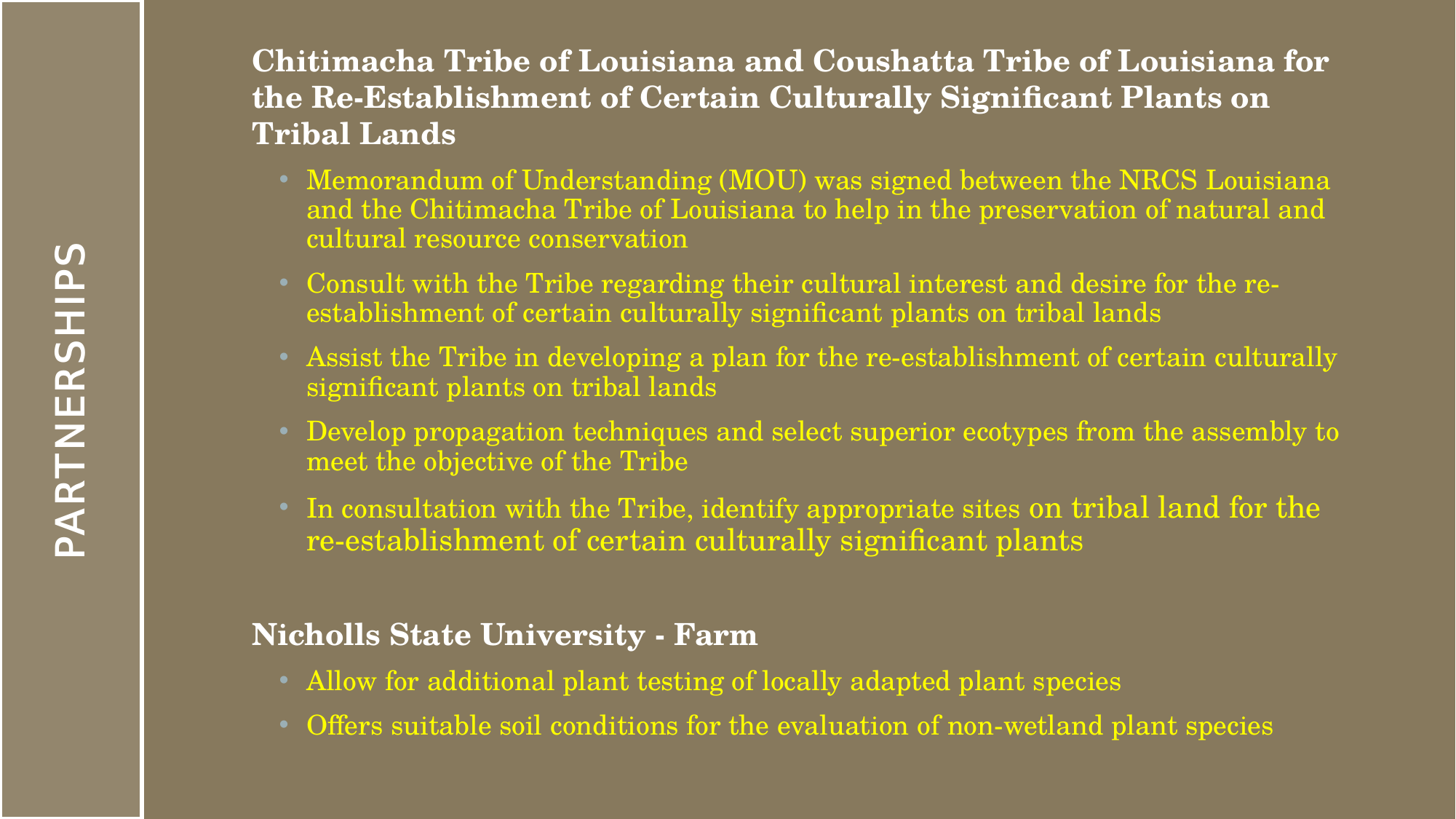

Chitimacha Tribe of Louisiana and Coushatta Tribe of Louisiana for the Re-Establishment of Certain Culturally Significant Plants on Tribal Lands
Memorandum of Understanding (MOU) was signed between the NRCS Louisiana and the Chitimacha Tribe of Louisiana to help in the preservation of natural and cultural resource conservation
Consult with the Tribe regarding their cultural interest and desire for the re-establishment of certain culturally significant plants on tribal lands
Assist the Tribe in developing a plan for the re-establishment of certain culturally significant plants on tribal lands
Develop propagation techniques and select superior ecotypes from the assembly to meet the objective of the Tribe
In consultation with the Tribe, identify appropriate sites on tribal land for the re-establishment of certain culturally significant plants

Nicholls State University - Farm
Allow for additional plant testing of locally adapted plant species
Offers suitable soil conditions for the evaluation of non-wetland plant species

# Partnerships